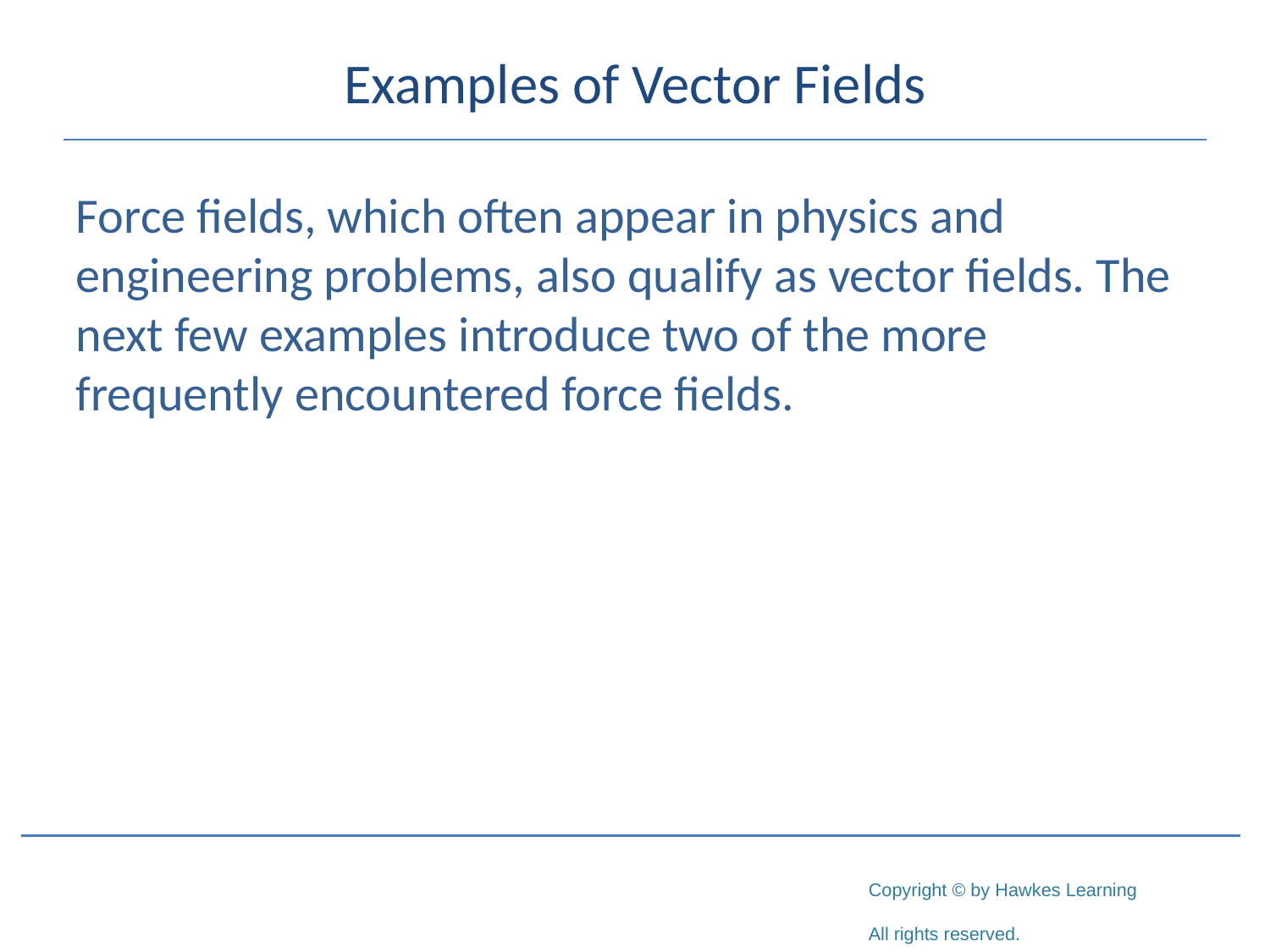

# Examples of Vector Fields
Force fields, which often appear in physics and engineering problems, also qualify as vector fields. The next few examples introduce two of the more frequently encountered force fields.